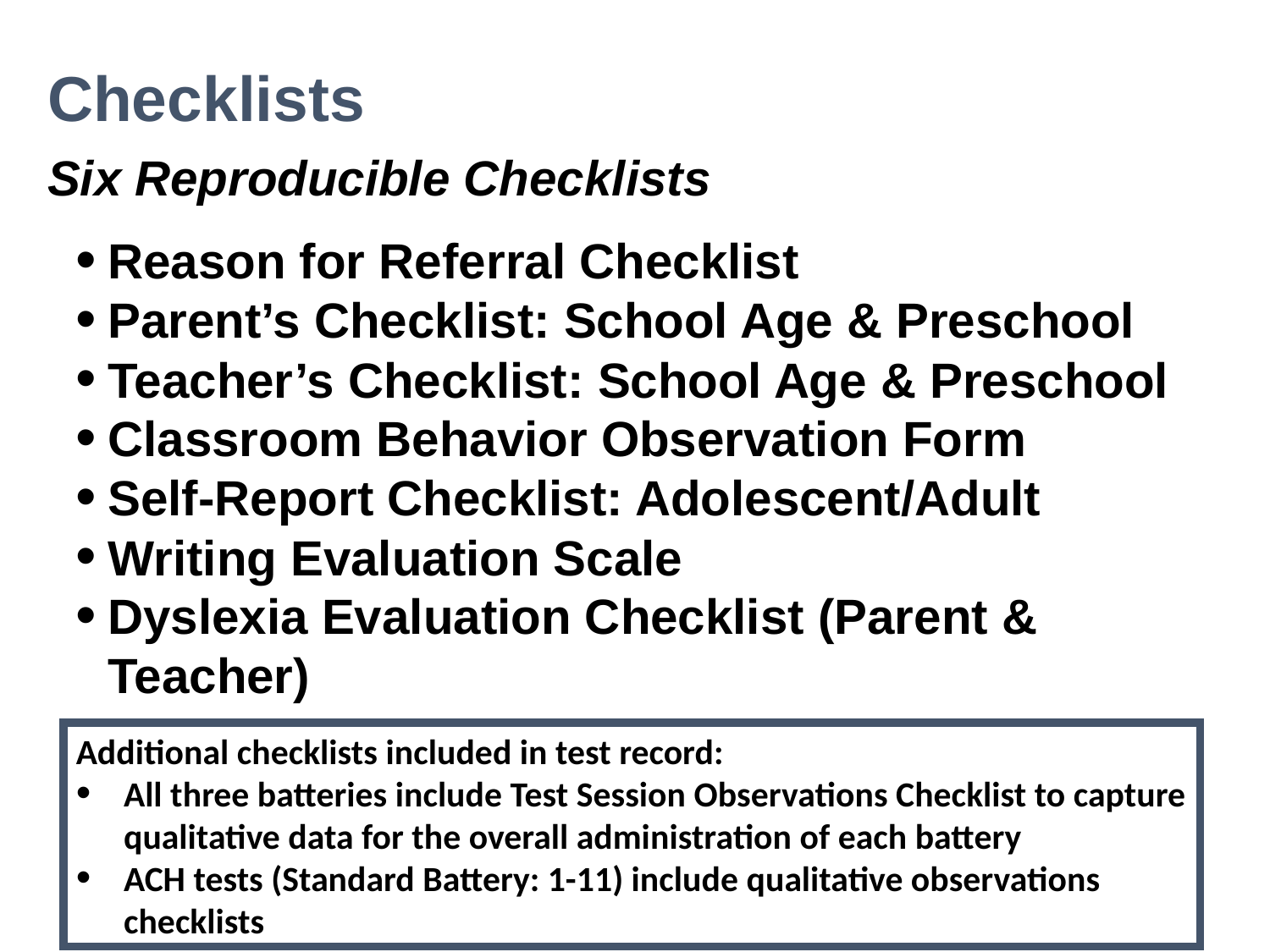

Checklists
Six Reproducible Checklists
Reason for Referral Checklist
Parent’s Checklist: School Age & Preschool
Teacher’s Checklist: School Age & Preschool
Classroom Behavior Observation Form
Self-Report Checklist: Adolescent/Adult
Writing Evaluation Scale
Dyslexia Evaluation Checklist (Parent & Teacher)
Additional checklists included in test record:
All three batteries include Test Session Observations Checklist to capture qualitative data for the overall administration of each battery
ACH tests (Standard Battery: 1-11) include qualitative observations checklists